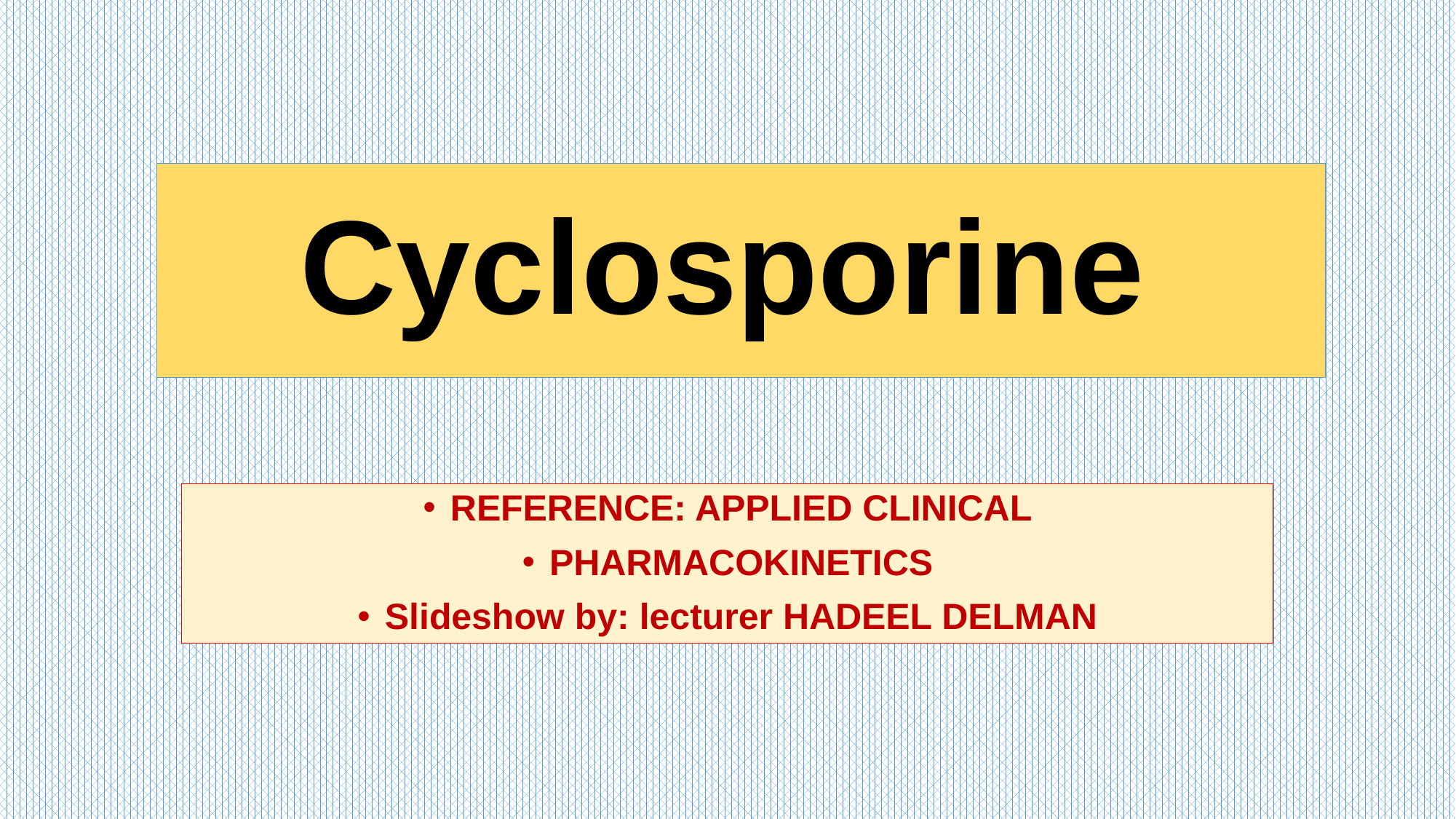

# Cyclosporine
REFERENCE: APPLIED CLINICAL
PHARMACOKINETICS
Slideshow by: lecturer HADEEL DELMAN